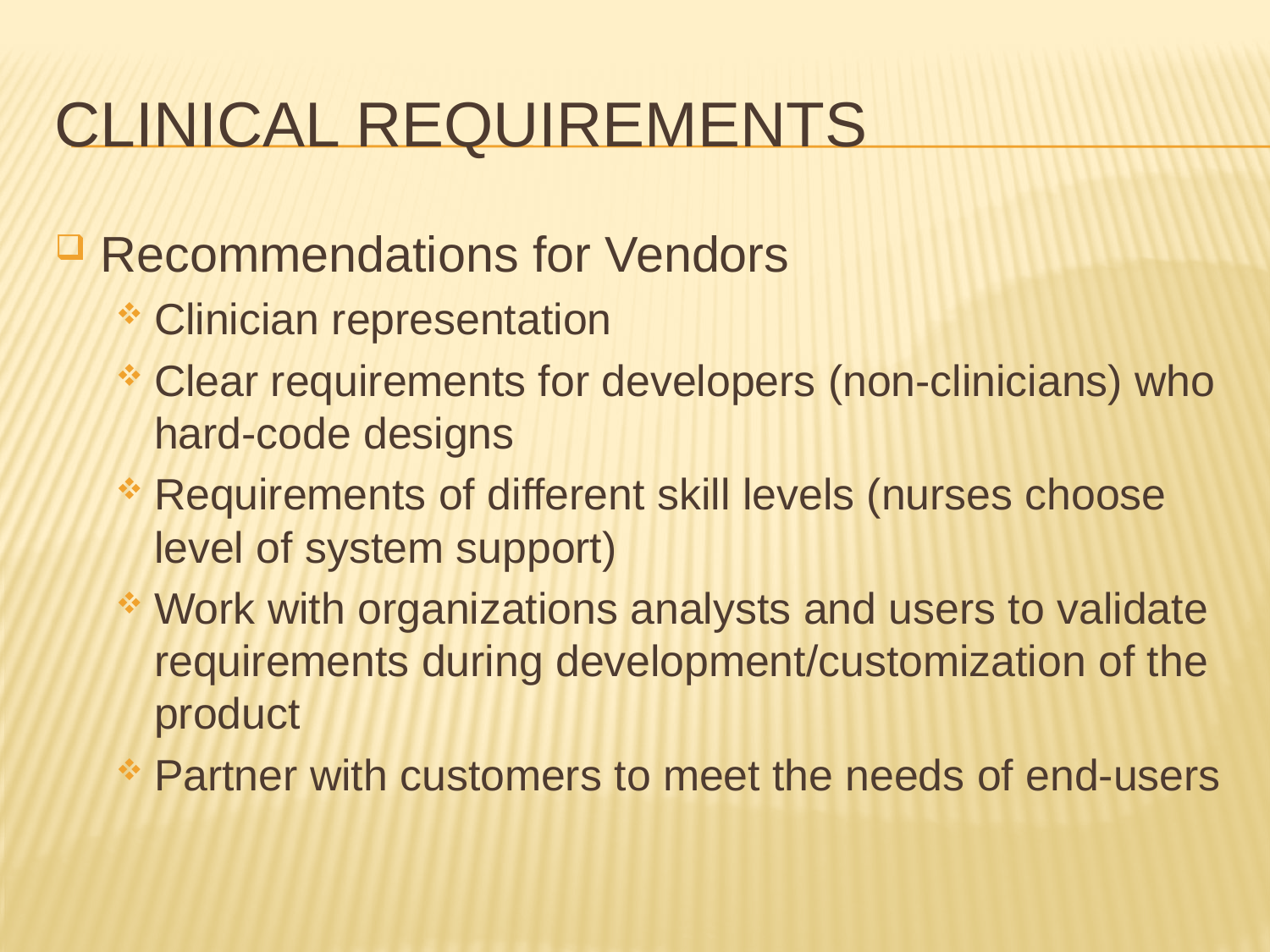

# Clinical Requirements
Recommendations for Vendors
Clinician representation
Clear requirements for developers (non-clinicians) who hard-code designs
Requirements of different skill levels (nurses choose level of system support)
Work with organizations analysts and users to validate requirements during development/customization of the product
Partner with customers to meet the needs of end-users